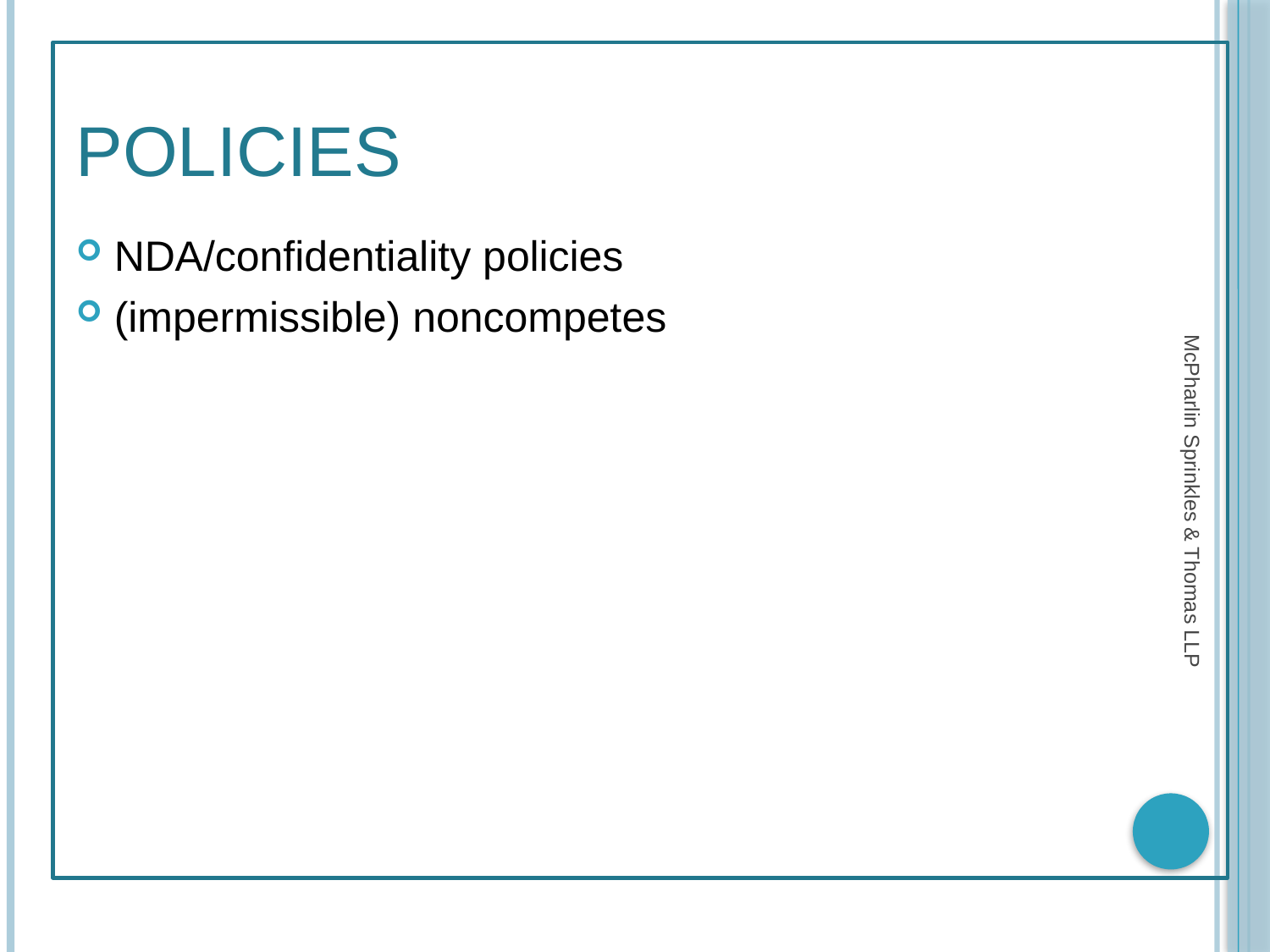

# policies

NDA/confidentiality policies
(impermissible) noncompetes
McPharlin Sprinkles & Thomas LLP